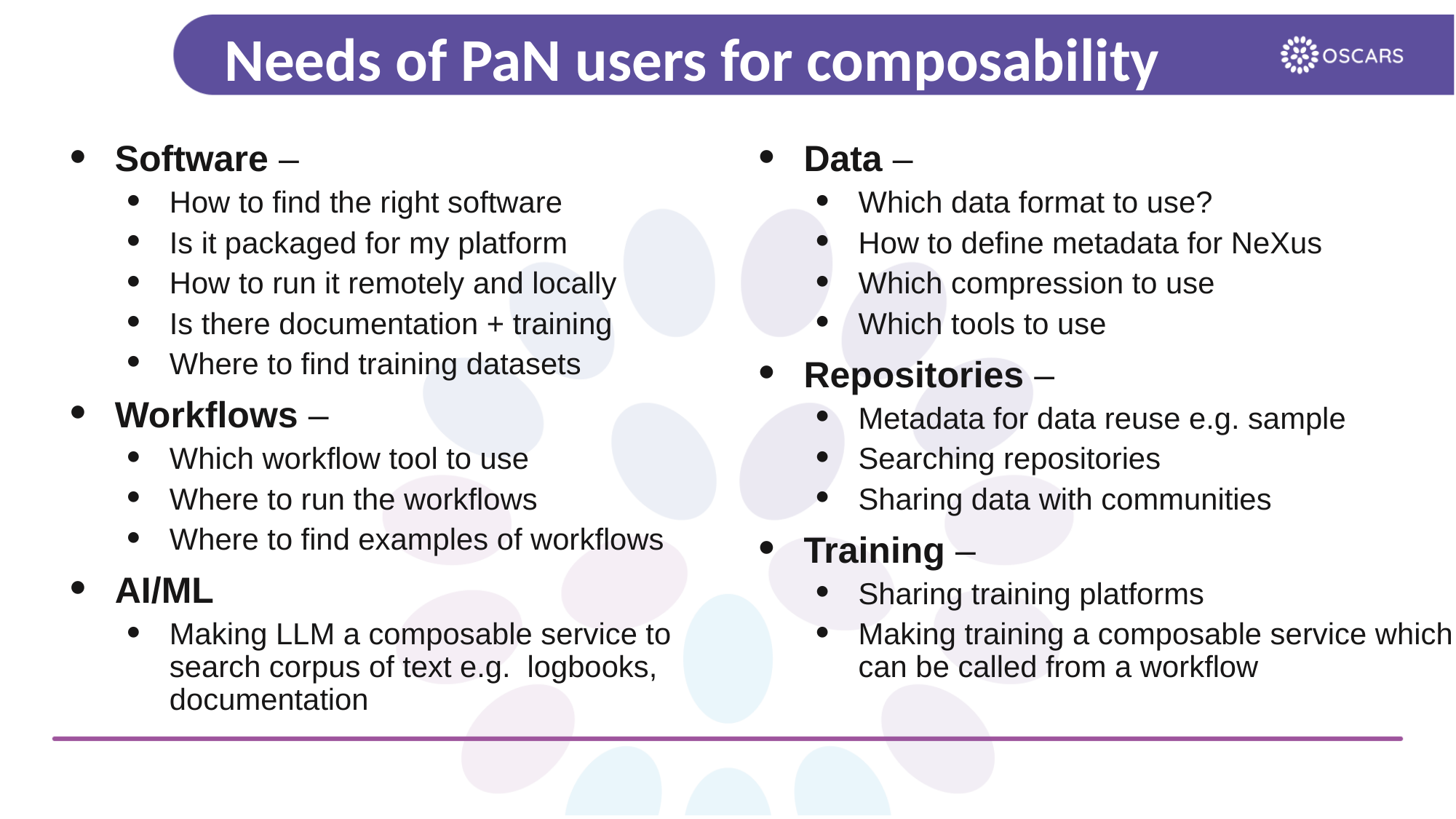

# Needs of PaN users for composability
Data –
Which data format to use?
How to define metadata for NeXus
Which compression to use
Which tools to use
Repositories –
Metadata for data reuse e.g. sample
Searching repositories
Sharing data with communities
Training –
Sharing training platforms
Making training a composable service which can be called from a workflow
Software –
How to find the right software
Is it packaged for my platform
How to run it remotely and locally
Is there documentation + training
Where to find training datasets
Workflows –
Which workflow tool to use
Where to run the workflows
Where to find examples of workflows
AI/ML
Making LLM a composable service to search corpus of text e.g.  logbooks, documentation